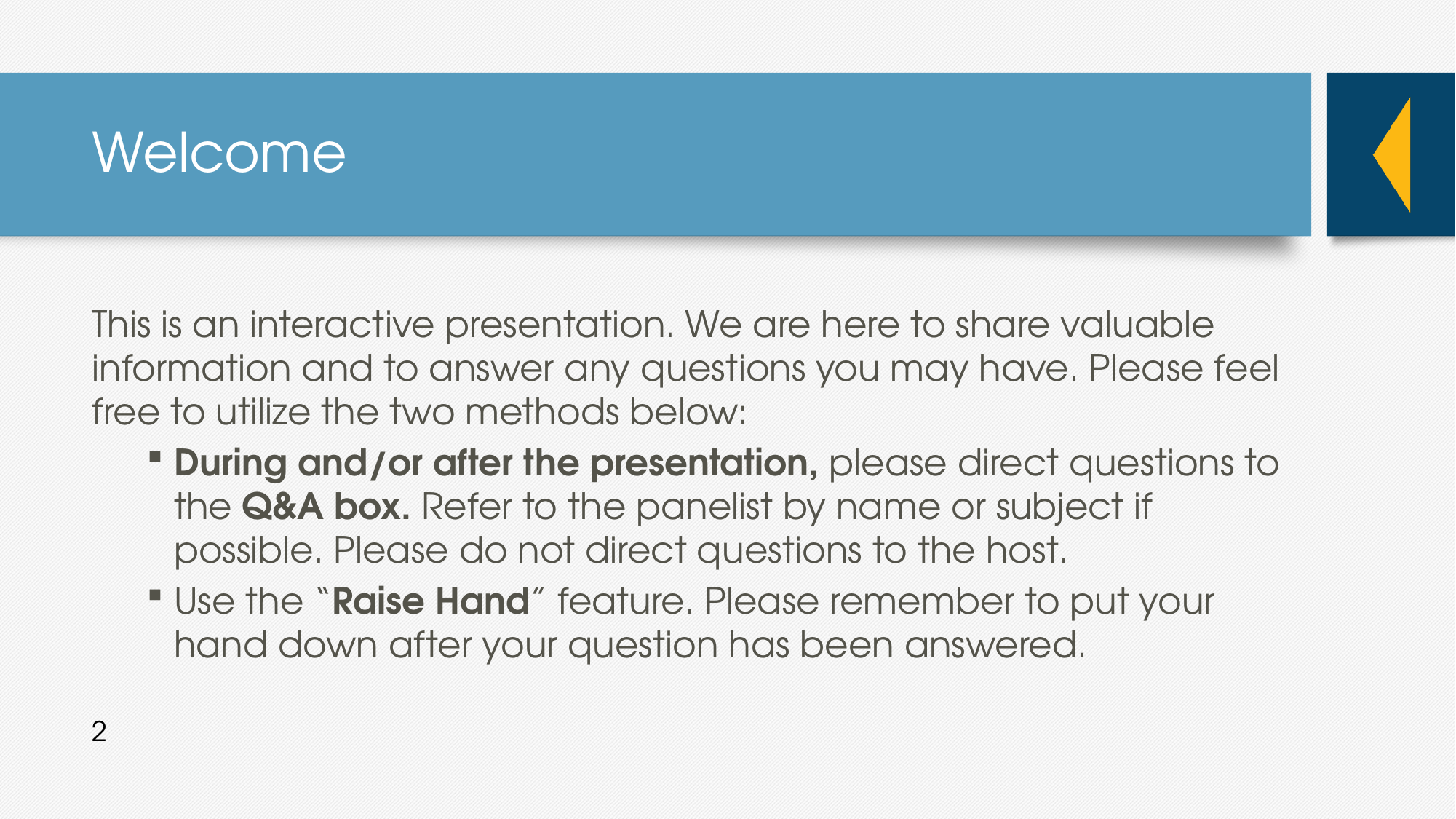

# Welcome
This is an interactive presentation. We are here to share valuable information and to answer any questions you may have. Please feel free to utilize the two methods below:
During and/or after the presentation, please direct questions to the Q&A box. Refer to the panelist by name or subject if possible. Please do not direct questions to the host.
Use the “Raise Hand” feature. Please remember to put your hand down after your question has been answered.
2